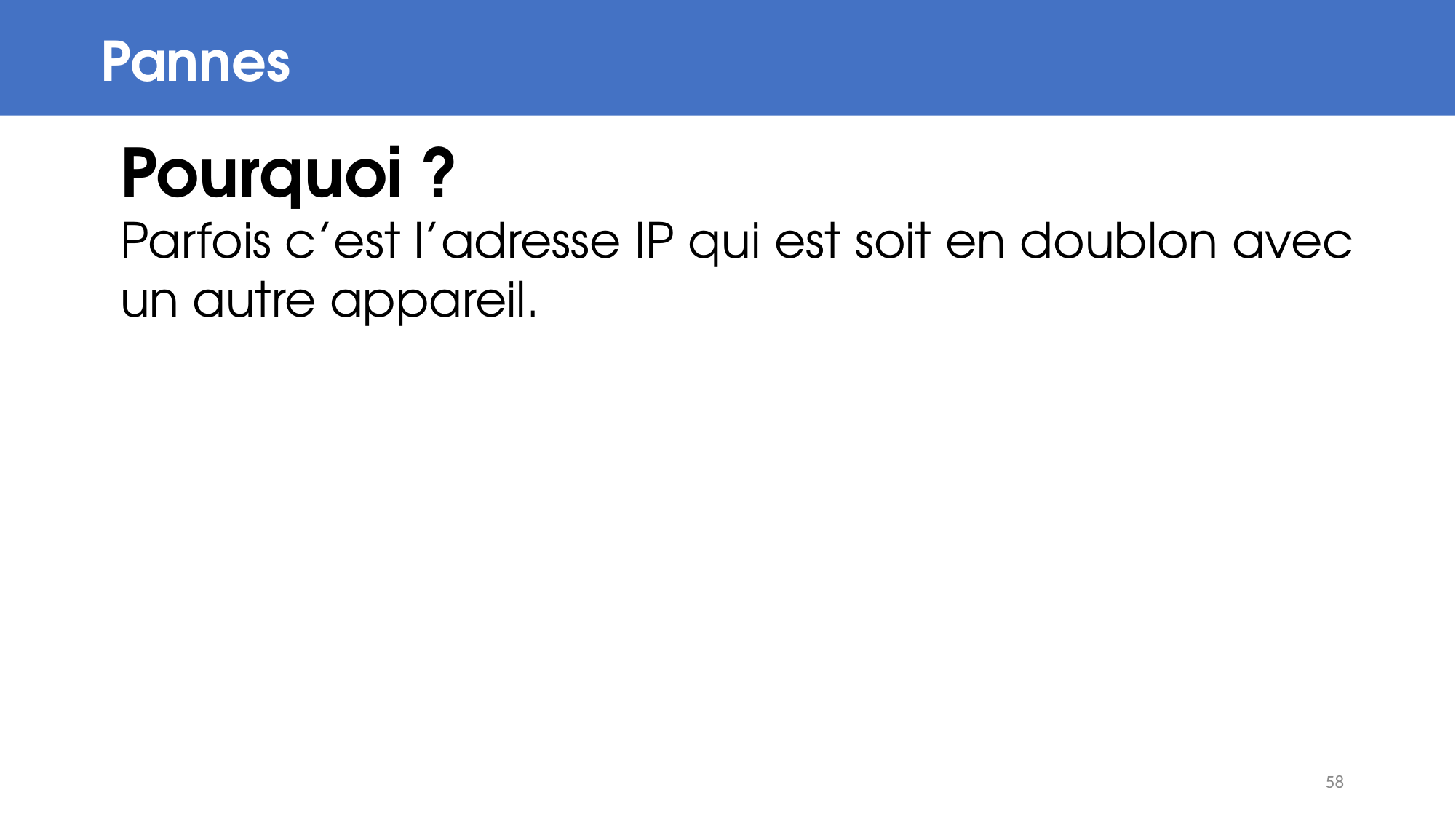

Pannes
Pourquoi ?
Parfois c’est l’adresse IP qui est soit en doublon avec un autre appareil.
58